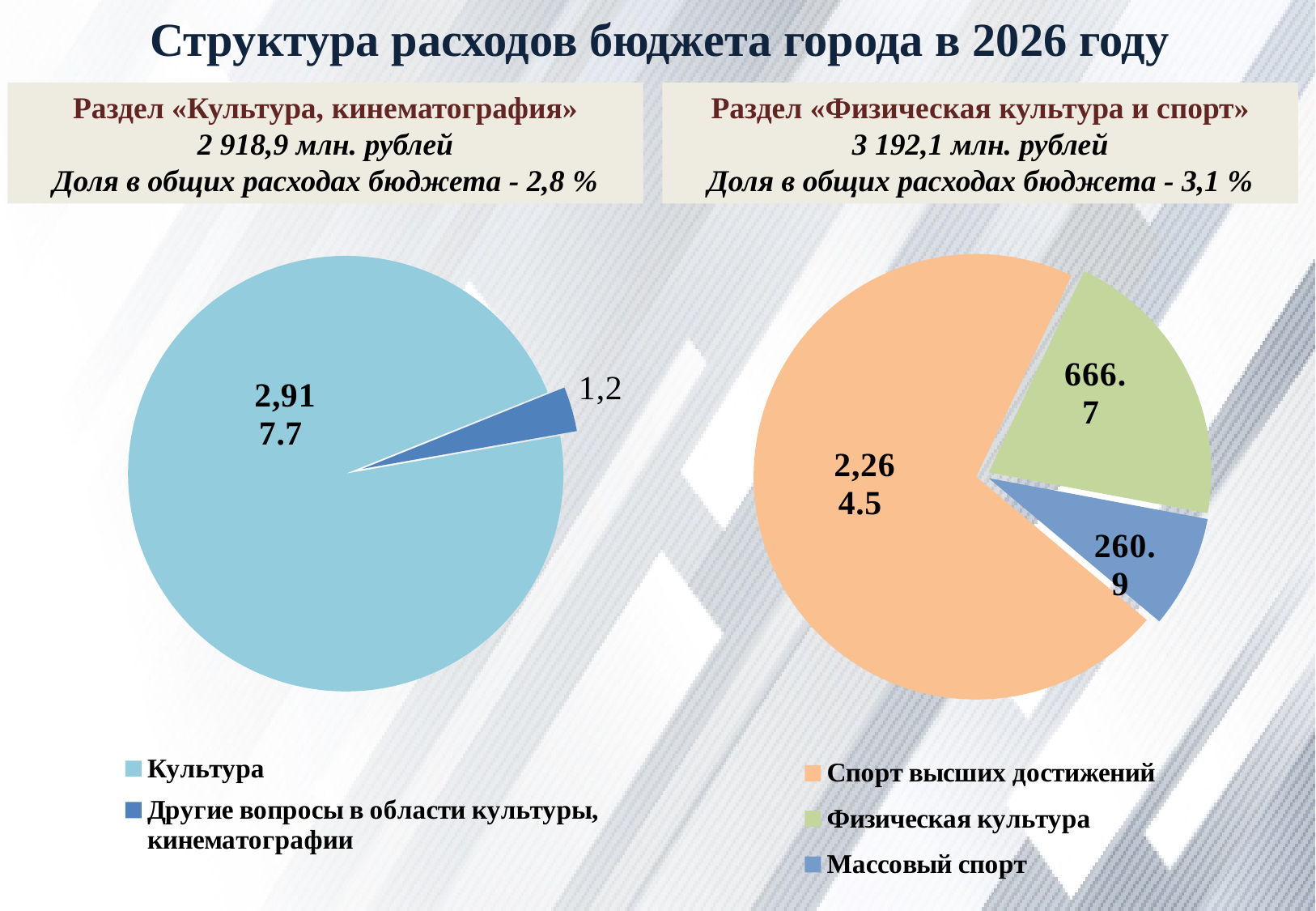

Структура расходов бюджета города в 2026 году
Раздел «Культура, кинематография»
2 918,9 млн. рублей
Доля в общих расходах бюджета - 2,8 %
Раздел «Физическая культура и спорт»
3 192,1 млн. рублей
Доля в общих расходах бюджета - 3,1 %

### Chart

| Category |  |
|---|---|
| Спорт высших достижений | 2264.5 |
| Физическая культура | 666.7 |
| Массовый спорт | 260.9 |

### Chart

| Category |  |
|---|---|
| Культура | 2917.7 |
| Другие вопросы в области культуры, кинематографии | 100.0 |